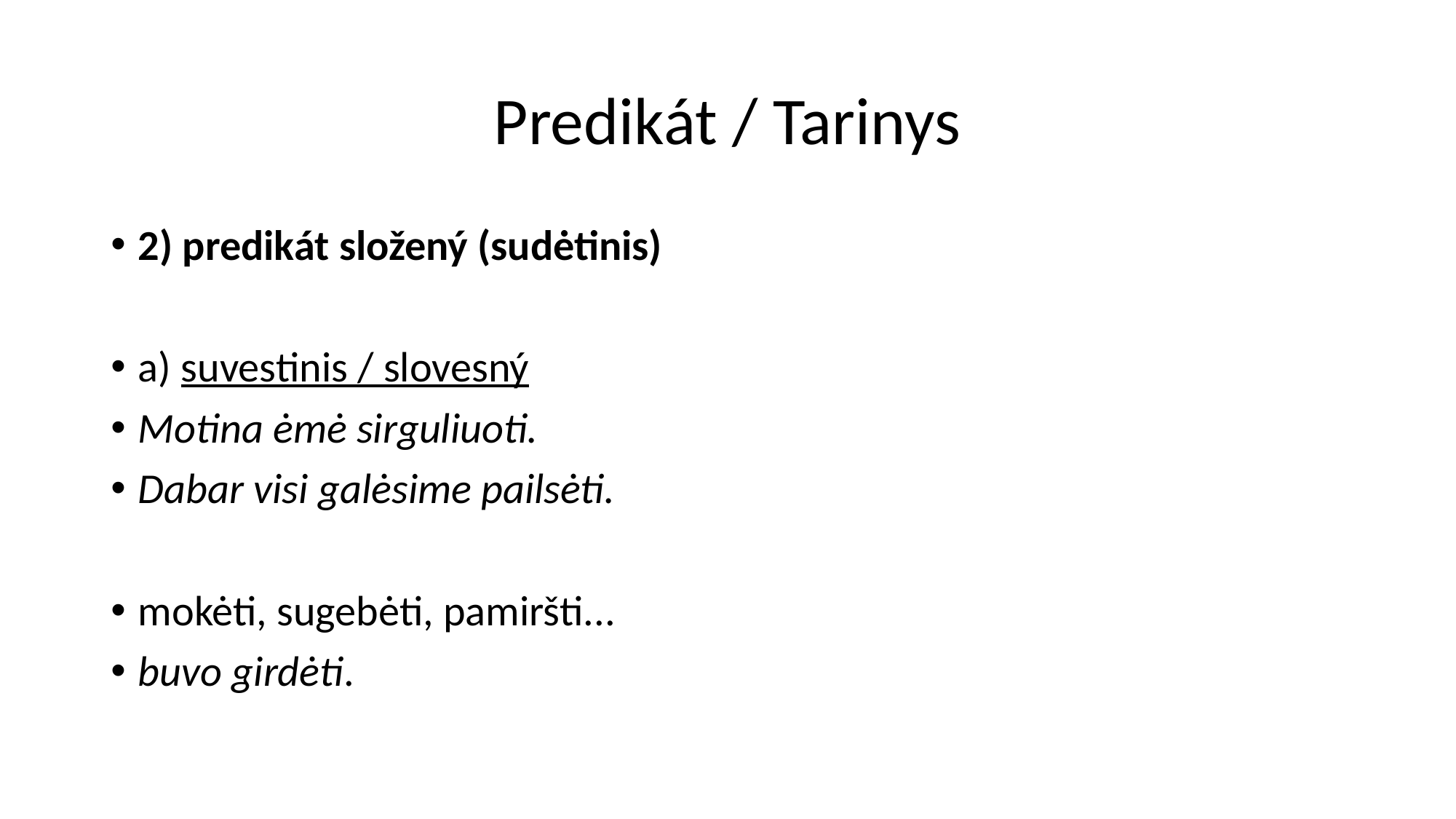

# Predikát / Tarinys
2) predikát složený (sudėtinis)

a) suvestinis / slovesný
Motina ėmė sirguliuoti.
Dabar visi galėsime pailsėti.

mokėti, sugebėti, pamiršti...
buvo girdėti.